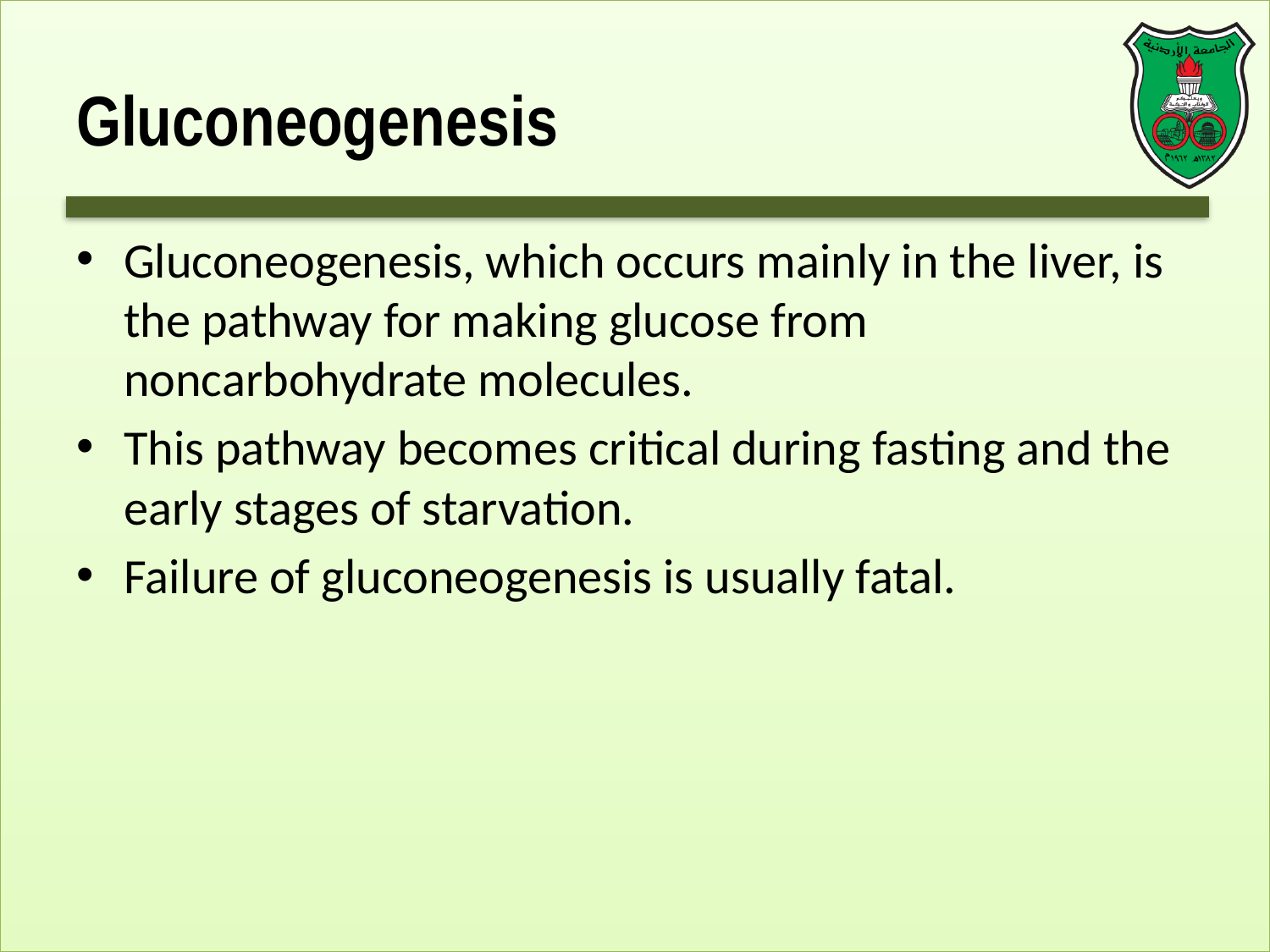

# Gluconeogenesis
Gluconeogenesis, which occurs mainly in the liver, is the pathway for making glucose from noncarbohydrate molecules.
This pathway becomes critical during fasting and the early stages of starvation.
Failure of gluconeogenesis is usually fatal.